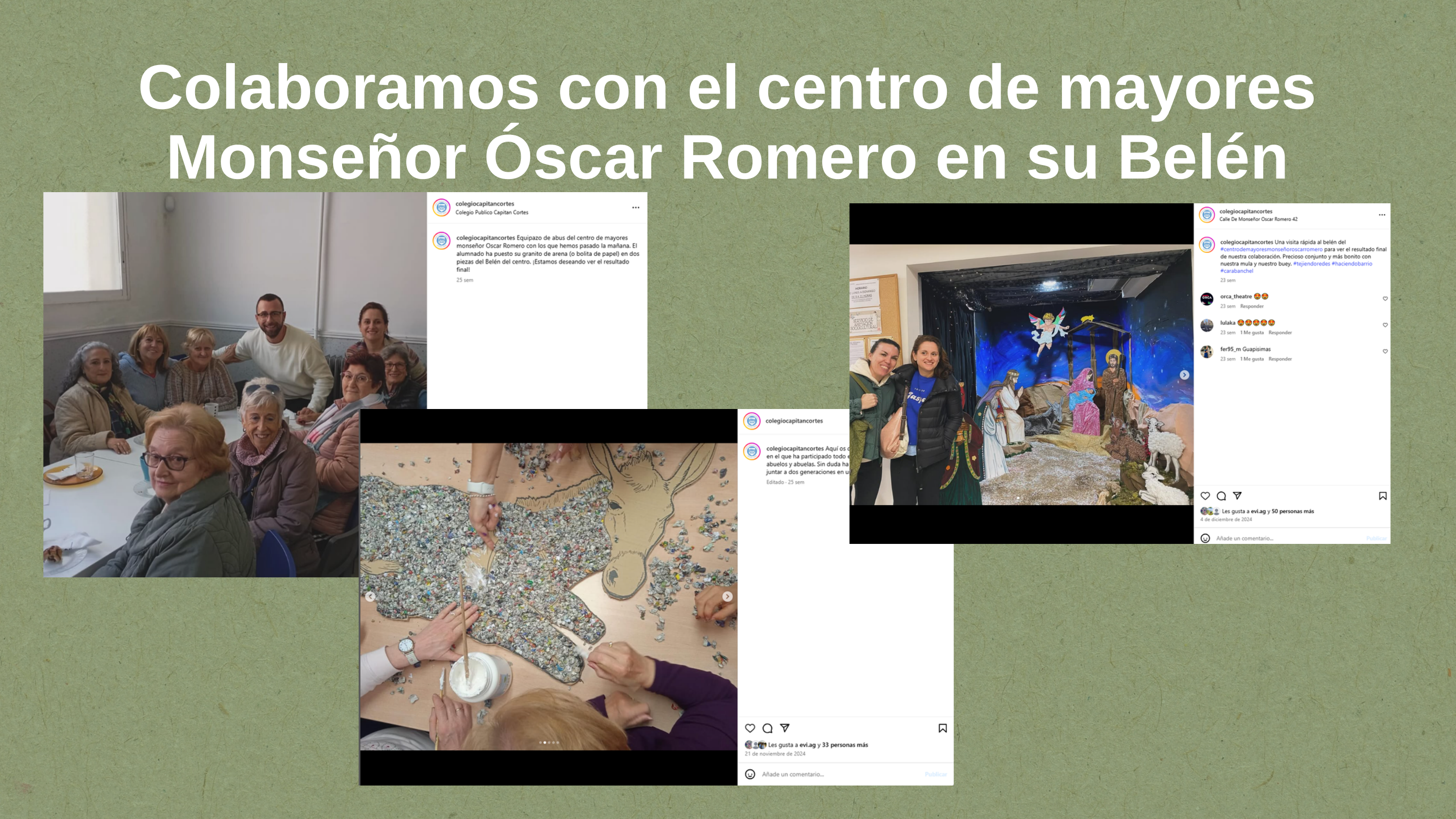

Colaboramos con el centro de mayores Monseñor Óscar Romero en su Belén